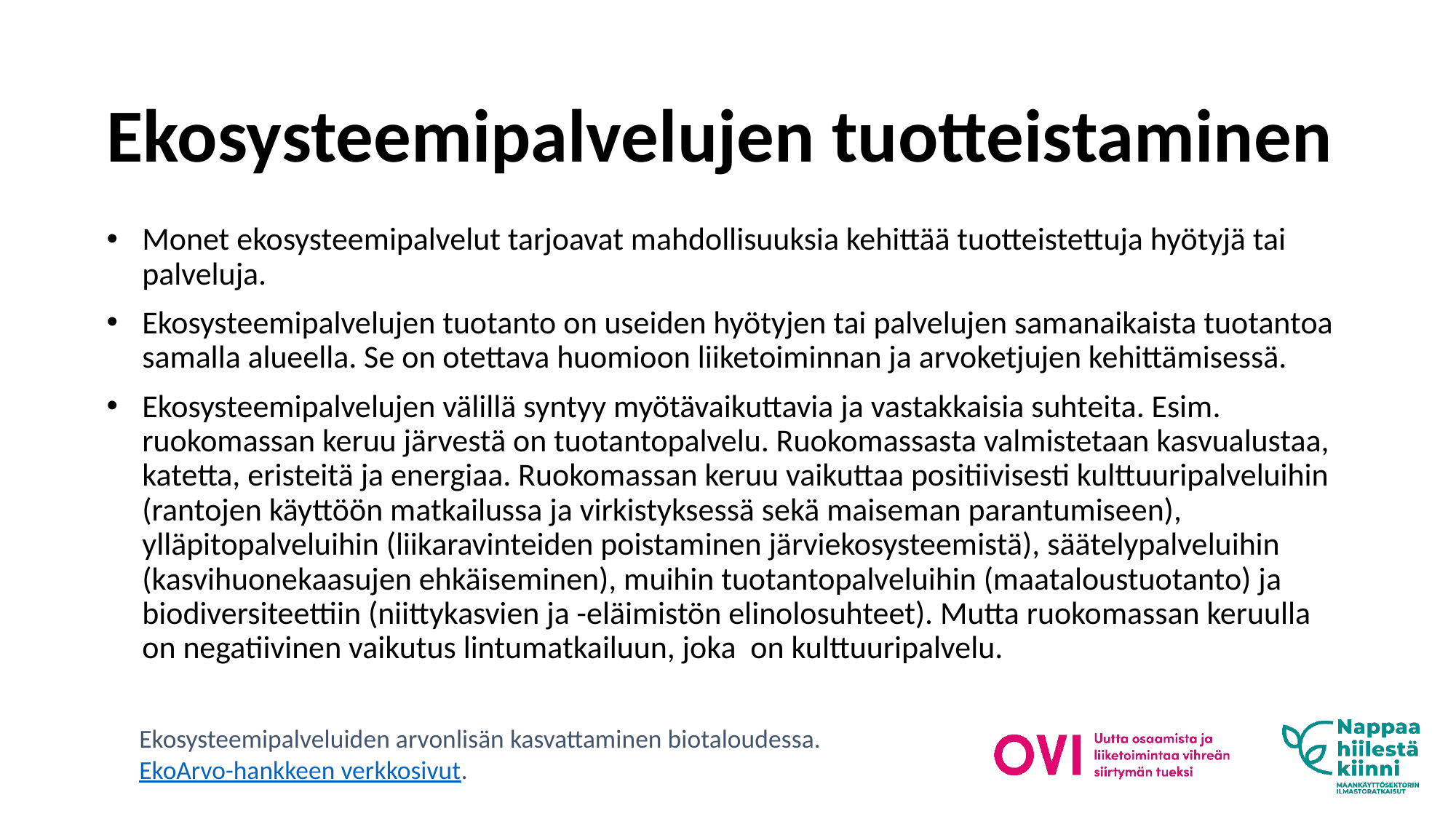

# Ekosysteemipalvelujen tuotteistaminen
Monet ekosysteemipalvelut tarjoavat mahdollisuuksia kehittää tuotteistettuja hyötyjä tai palveluja.
Ekosysteemipalvelujen tuotanto on useiden hyötyjen tai palvelujen samanaikaista tuotantoa samalla alueella. Se on otettava huomioon liiketoiminnan ja arvoketjujen kehittämisessä.
Ekosysteemipalvelujen välillä syntyy myötävaikuttavia ja vastakkaisia suhteita. Esim. ruokomassan keruu järvestä on tuotantopalvelu. Ruokomassasta valmistetaan kasvualustaa, katetta, eristeitä ja energiaa. Ruokomassan keruu vaikuttaa positiivisesti kulttuuripalveluihin (rantojen käyttöön matkailussa ja virkistyksessä sekä maiseman parantumiseen), ylläpitopalveluihin (liikaravinteiden poistaminen järviekosysteemistä), säätelypalveluihin (kasvihuonekaasujen ehkäiseminen), muihin tuotantopalveluihin (maataloustuotanto) ja biodiversiteettiin (niittykasvien ja -eläimistön elinolosuhteet). Mutta ruokomassan keruulla on negatiivinen vaikutus lintumatkailuun, joka  on kulttuuripalvelu.
Ekosysteemipalveluiden arvonlisän kasvattaminen biotaloudessa. EkoArvo-hankkeen verkkosivut.